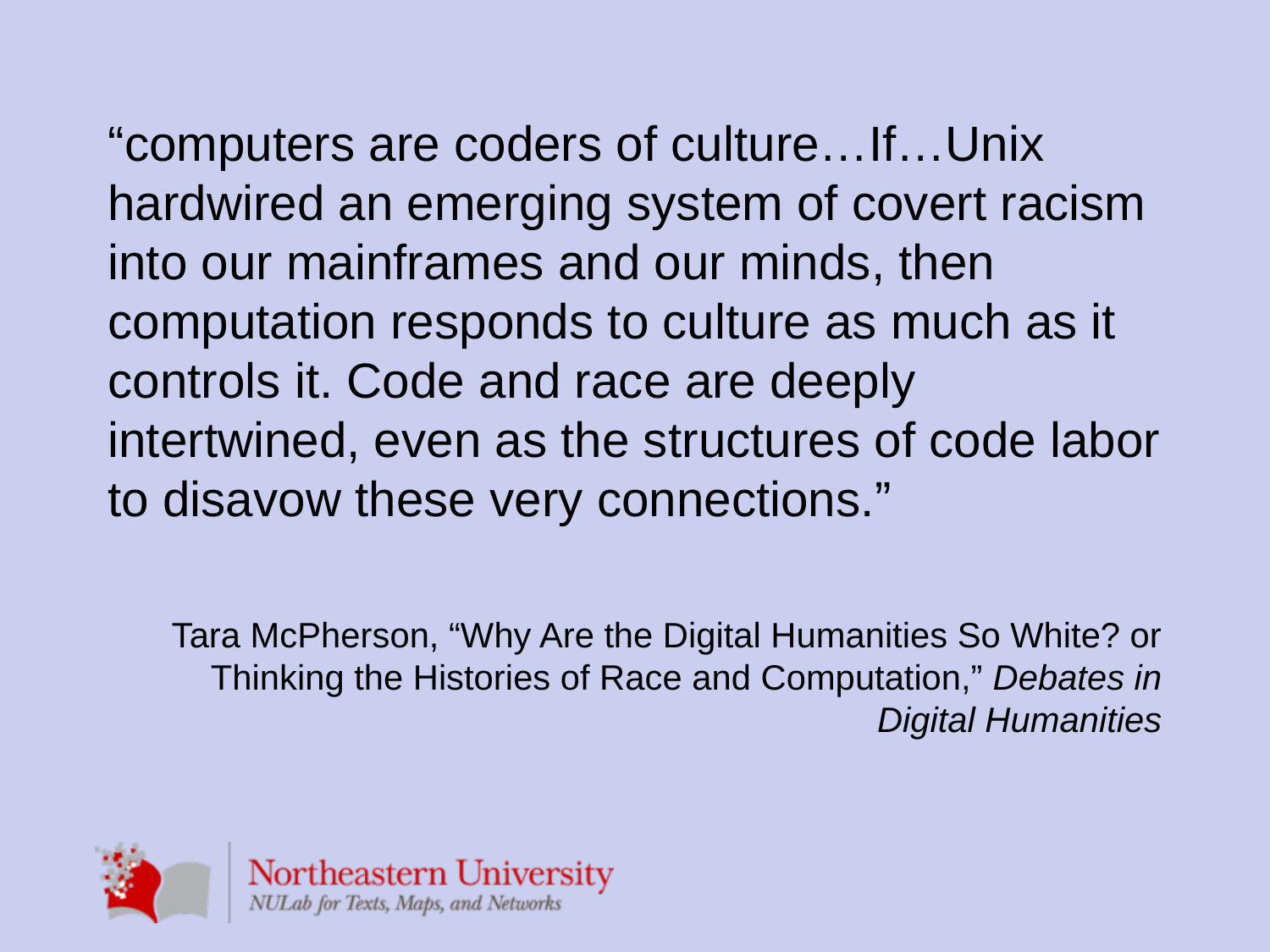

“computers are coders of culture…If…Unix hardwired an emerging system of covert racism into our mainframes and our minds, then computation responds to culture as much as it controls it. Code and race are deeply intertwined, even as the structures of code labor to disavow these very connections.”

Tara McPherson, “Why Are the Digital Humanities So White? or Thinking the Histories of Race and Computation,” Debates in Digital Humanities